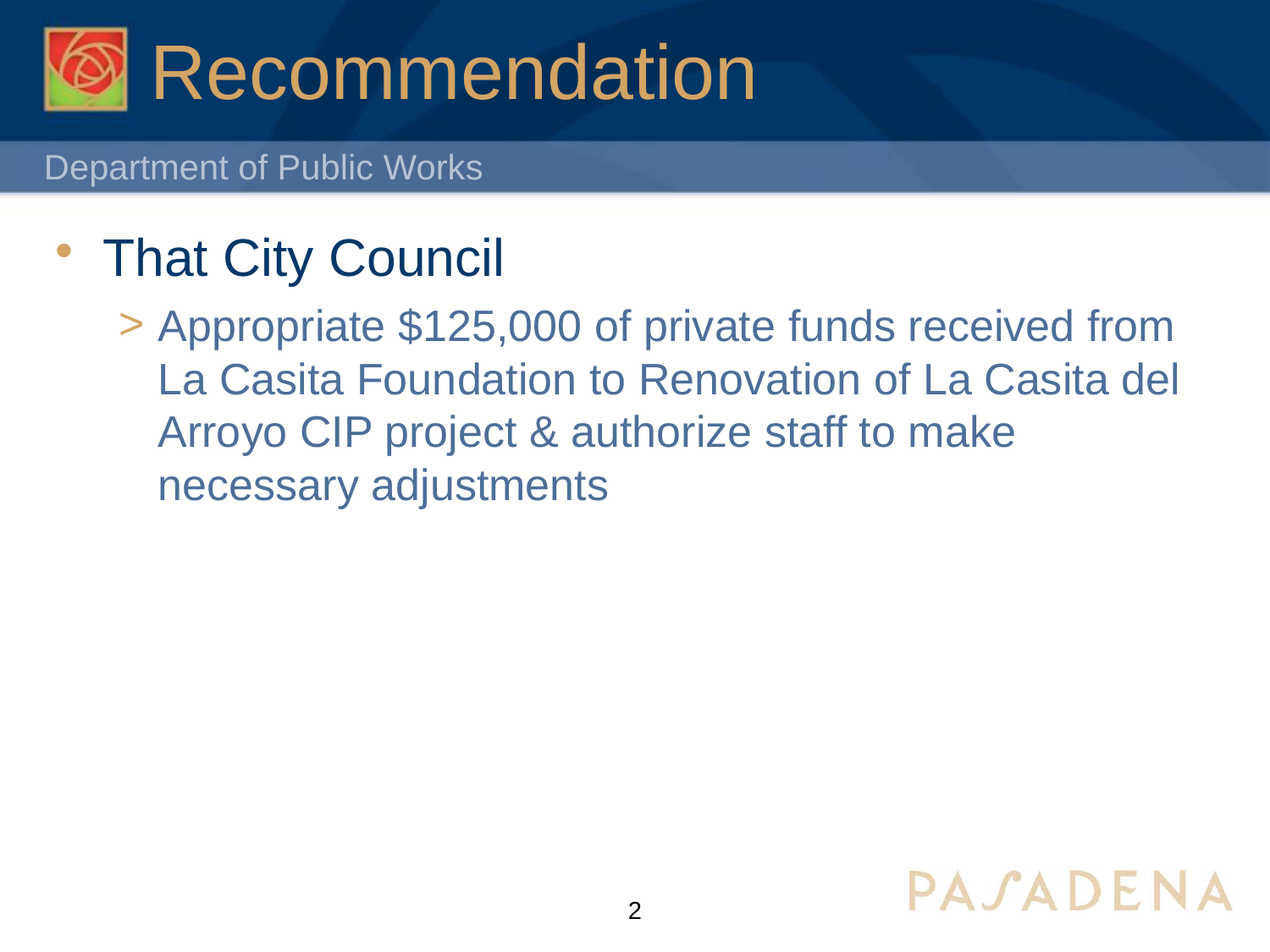

# Recommendation
That City Council
Appropriate $125,000 of private funds received from La Casita Foundation to Renovation of La Casita del Arroyo CIP project & authorize staff to make necessary adjustments
2